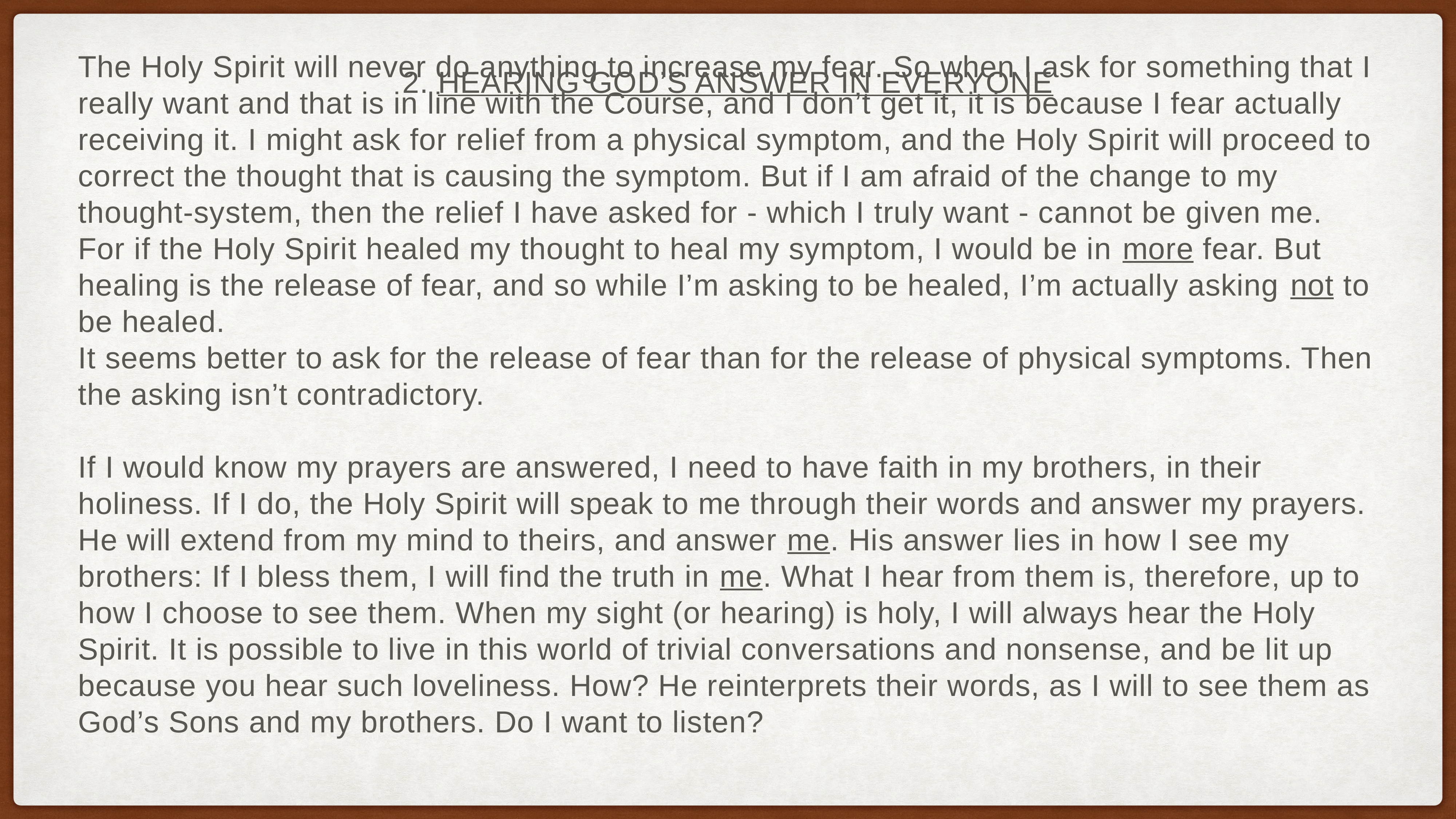

# 2. Hearing God’s answer in everyone
The Holy Spirit will never do anything to increase my fear. So when I ask for something that I really want and that is in line with the Course, and I don’t get it, it is because I fear actually receiving it. I might ask for relief from a physical symptom, and the Holy Spirit will proceed to correct the thought that is causing the symptom. But if I am afraid of the change to my thought-system, then the relief I have asked for - which I truly want - cannot be given me. For if the Holy Spirit healed my thought to heal my symptom, I would be in more fear. But healing is the release of fear, and so while I’m asking to be healed, I’m actually asking not to be healed.
It seems better to ask for the release of fear than for the release of physical symptoms. Then the asking isn’t contradictory.
If I would know my prayers are answered, I need to have faith in my brothers, in their holiness. If I do, the Holy Spirit will speak to me through their words and answer my prayers. He will extend from my mind to theirs, and answer me. His answer lies in how I see my brothers: If I bless them, I will find the truth in me. What I hear from them is, therefore, up to how I choose to see them. When my sight (or hearing) is holy, I will always hear the Holy Spirit. It is possible to live in this world of trivial conversations and nonsense, and be lit up because you hear such loveliness. How? He reinterprets their words, as I will to see them as God’s Sons and my brothers. Do I want to listen?